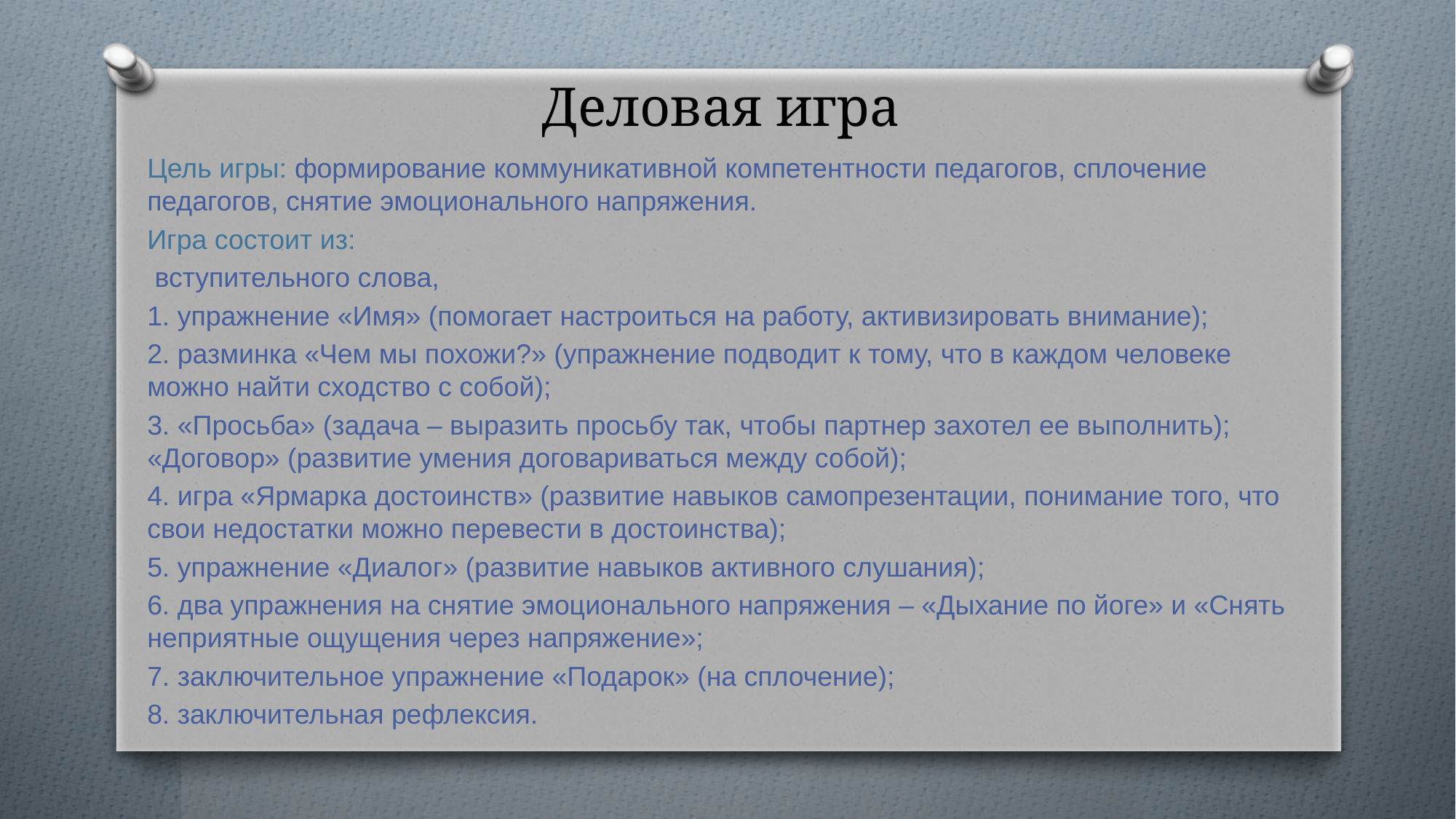

# Деловая игра
Цель игры: формирование коммуникативной компетентности педагогов, сплочение педагогов, снятие эмоционального напряжения.
Игра состоит из:
 вступительного слова,
1. упражнение «Имя» (помогает настроиться на работу, активизировать внимание);
2. разминка «Чем мы похожи?» (упражнение подводит к тому, что в каждом человеке можно найти сходство с собой);
3. «Просьба» (задача – выразить просьбу так, чтобы партнер захотел ее выполнить); «Договор» (развитие умения договариваться между собой);
4. игра «Ярмарка достоинств» (развитие навыков самопрезентации, понимание того, что свои недостатки можно перевести в достоинства);
5. упражнение «Диалог» (развитие навыков активного слушания);
6. два упражнения на снятие эмоционального напряжения – «Дыхание по йоге» и «Снять неприятные ощущения через напряжение»;
7. заключительное упражнение «Подарок» (на сплочение);
8. заключительная рефлексия.